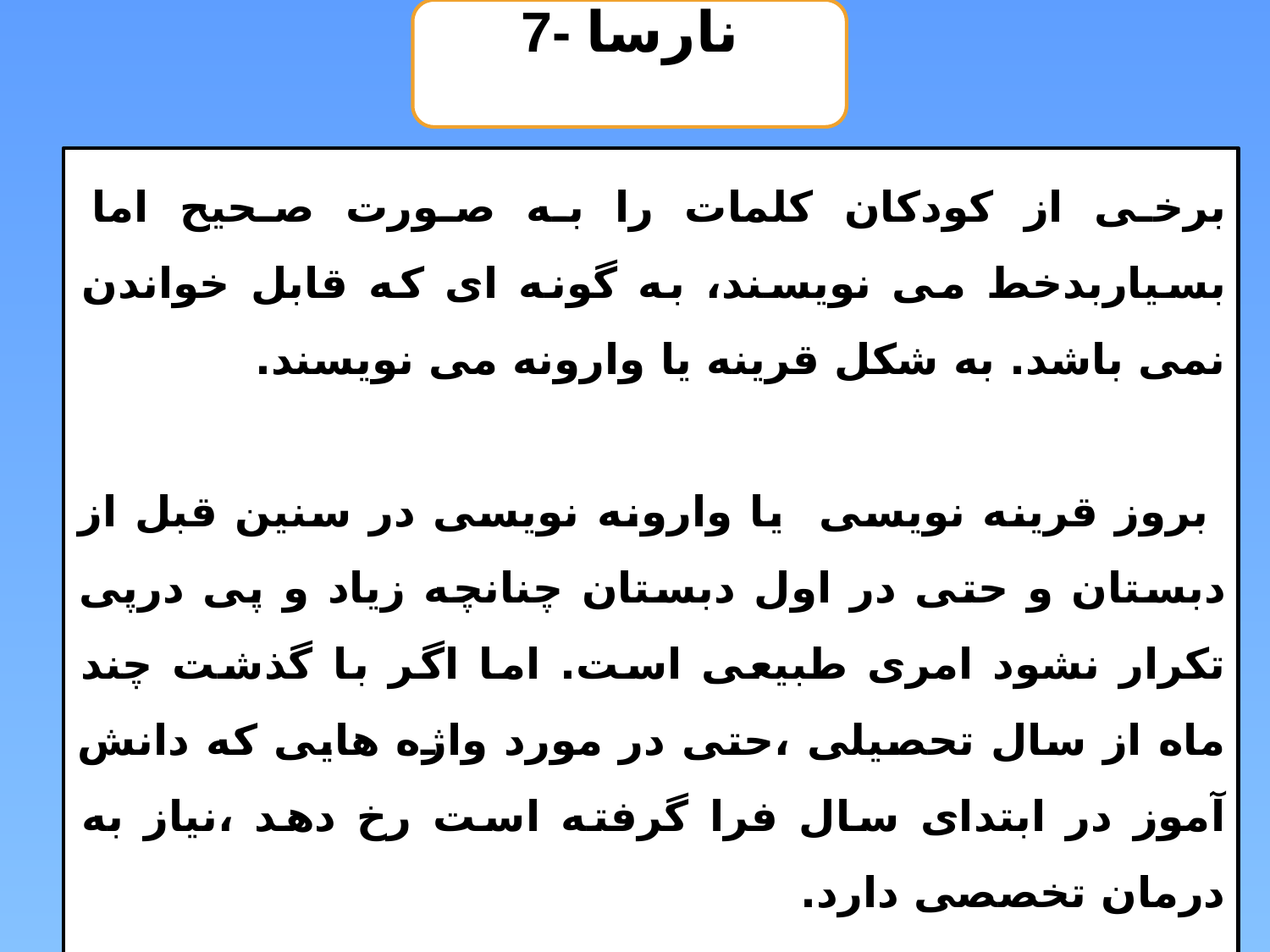

7- نارسا نویسی
برخی از کودکان کلمات را به صورت صحیح اما بسیاربدخط می نویسند، به گونه ای که قابل خواندن نمی باشد. به شکل قرینه یا وارونه می نویسند.

 بروز قرینه نویسی  یا وارونه نویسی در سنین قبل از دبستان و حتی در اول دبستان چنانچه زیاد و پی درپی تکرار نشود امری طبیعی است. اما اگر با گذشت چند ماه از سال تحصیلی ،حتی در مورد واژه هایی که دانش آموز در ابتدای سال فرا گرفته است رخ دهد ،نیاز به درمان تخصصی دارد.